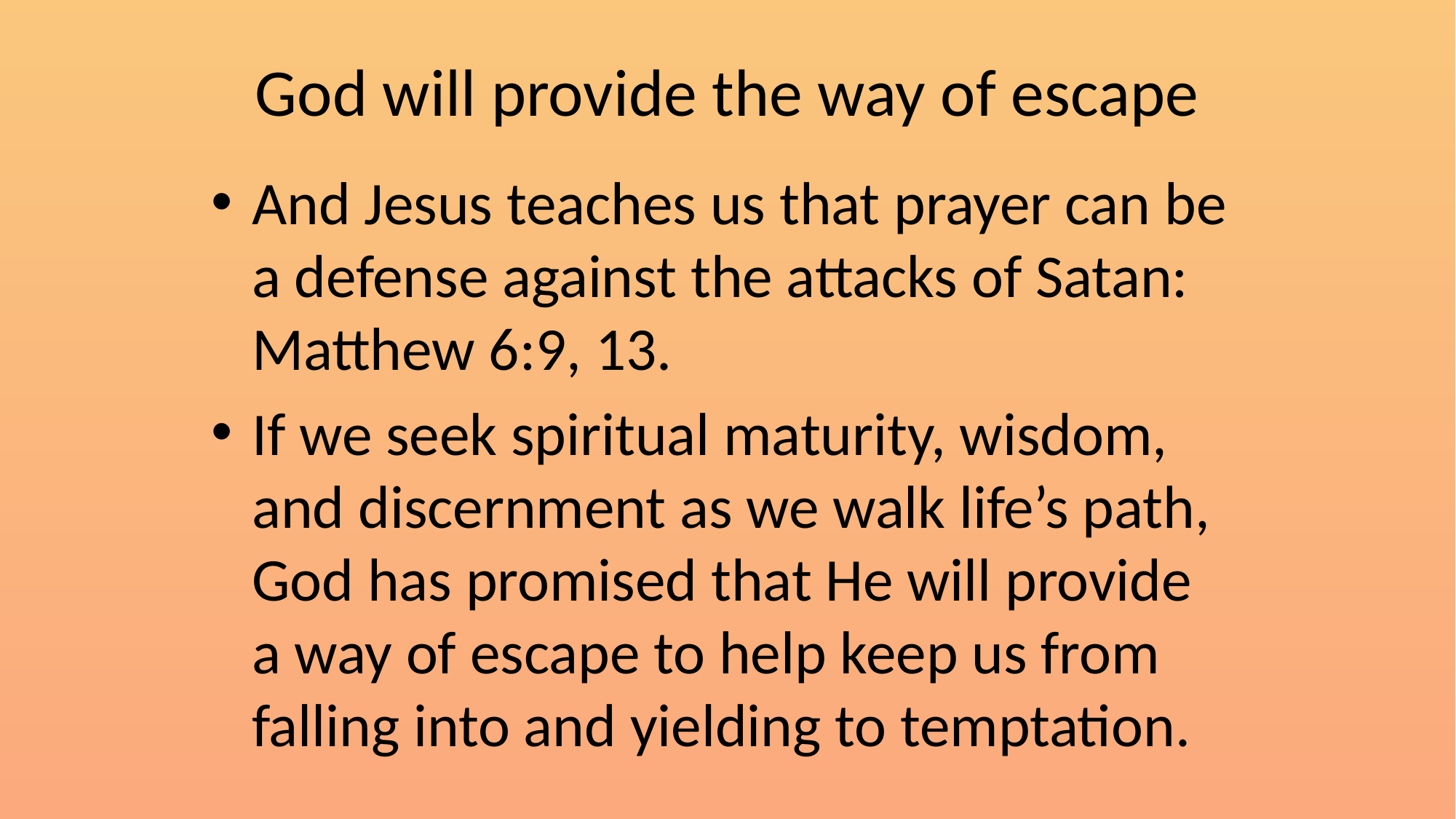

# God will provide the way of escape
And Jesus teaches us that prayer can be a defense against the attacks of Satan: Matthew 6:9, 13.
If we seek spiritual maturity, wisdom, and discernment as we walk life’s path, God has promised that He will provide  a way of escape to help keep us from falling into and yielding to temptation.